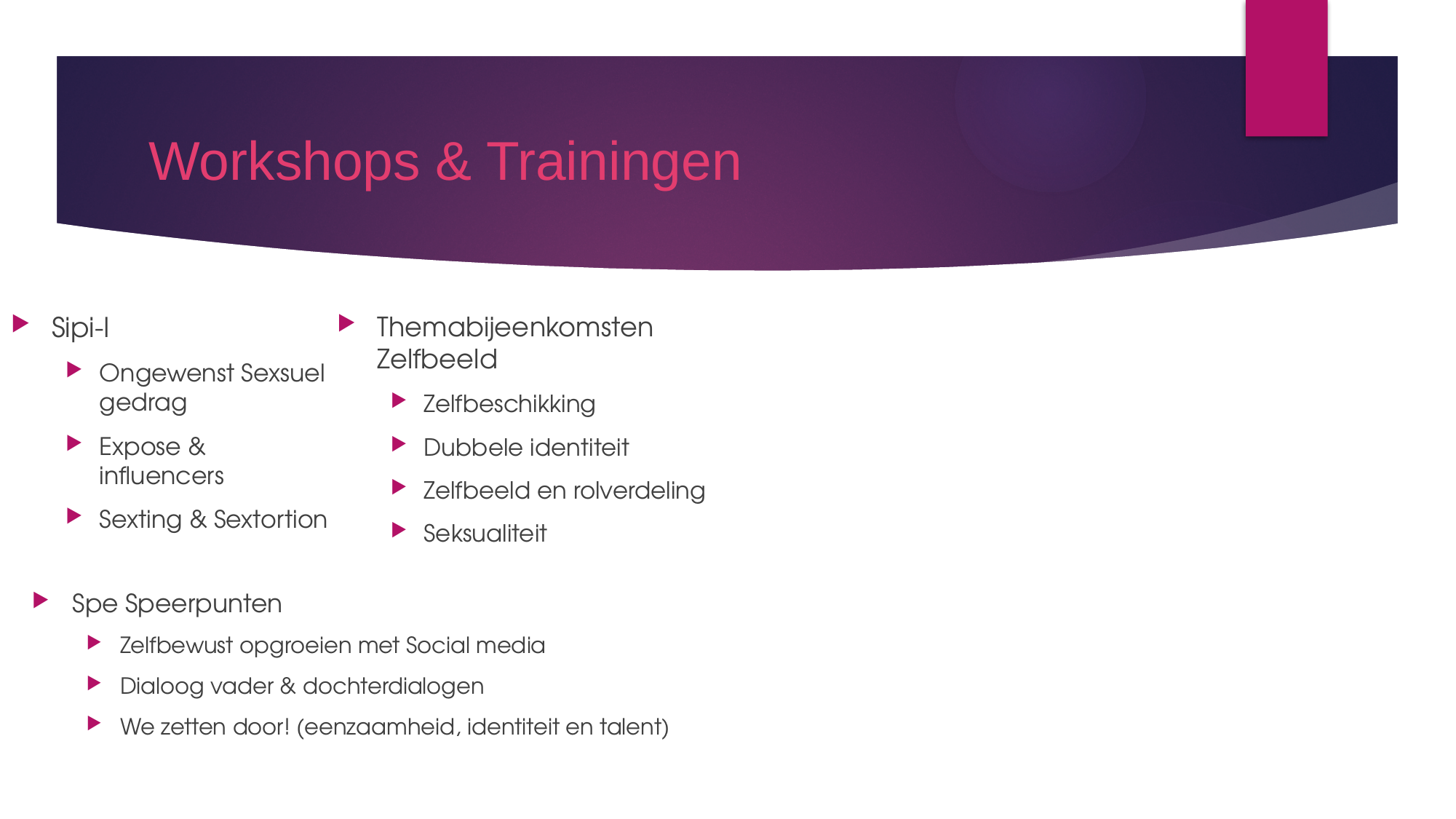

# Workshops & Trainingen
Sipi-I
Ongewenst Sexsuel gedrag
Expose & influencers
Sexting & Sextortion
Themabijeenkomsten Zelfbeeld
Zelfbeschikking
Dubbele identiteit
Zelfbeeld en rolverdeling
Seksualiteit

Spe Speerpunten
Zelfbewust opgroeien met Social media
Dialoog vader & dochterdialogen
We zetten door! (eenzaamheid, identiteit en talent)